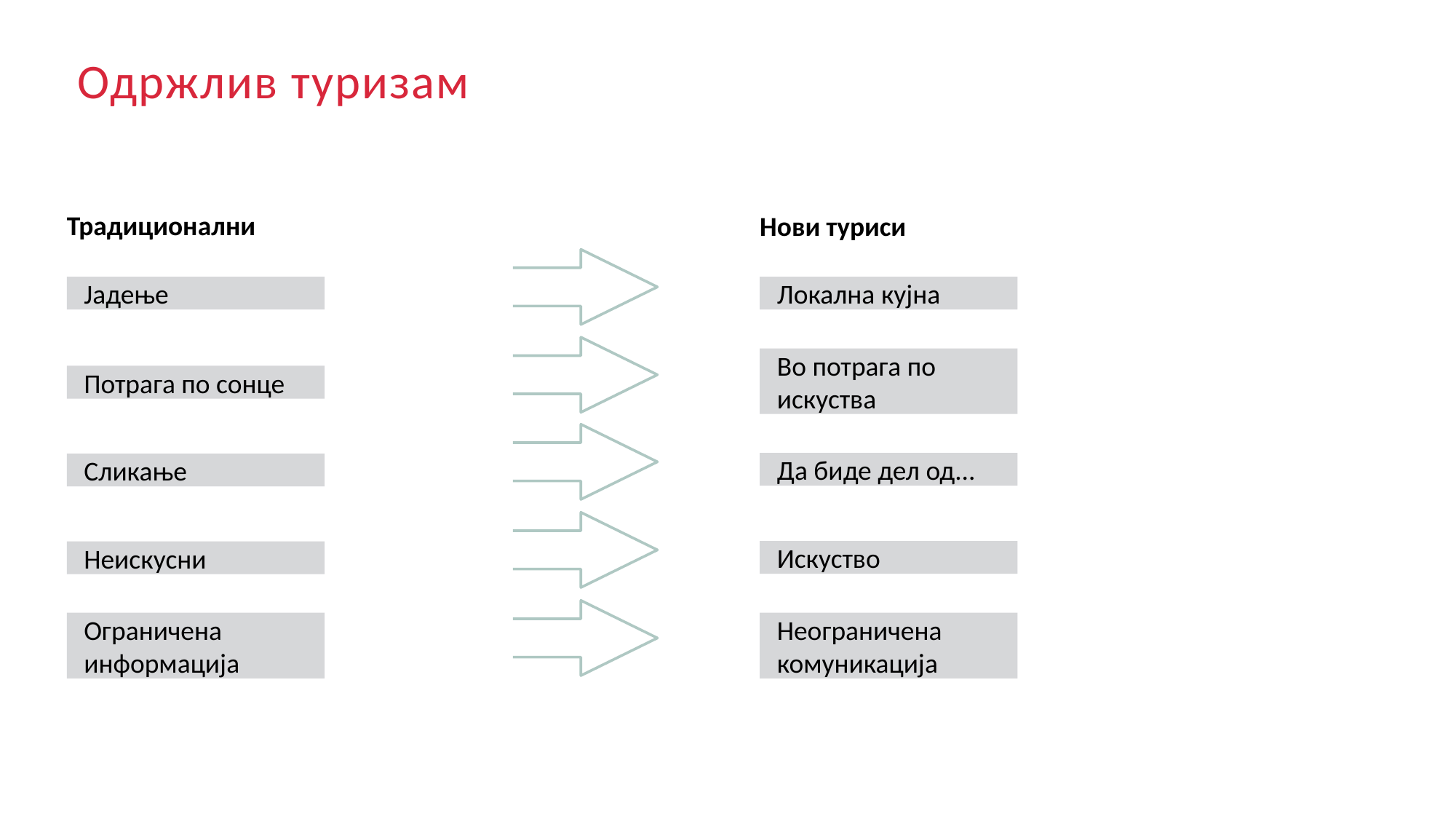

Одржлив туризам
Традиционални
Нови туриси

Јадење
Локална кујна

Во потрага по искуства
Потрага по сонце

Да биде дел од...
Сликање

Искуство
Неискусни

Ограничена информација
Неограничена комуникација